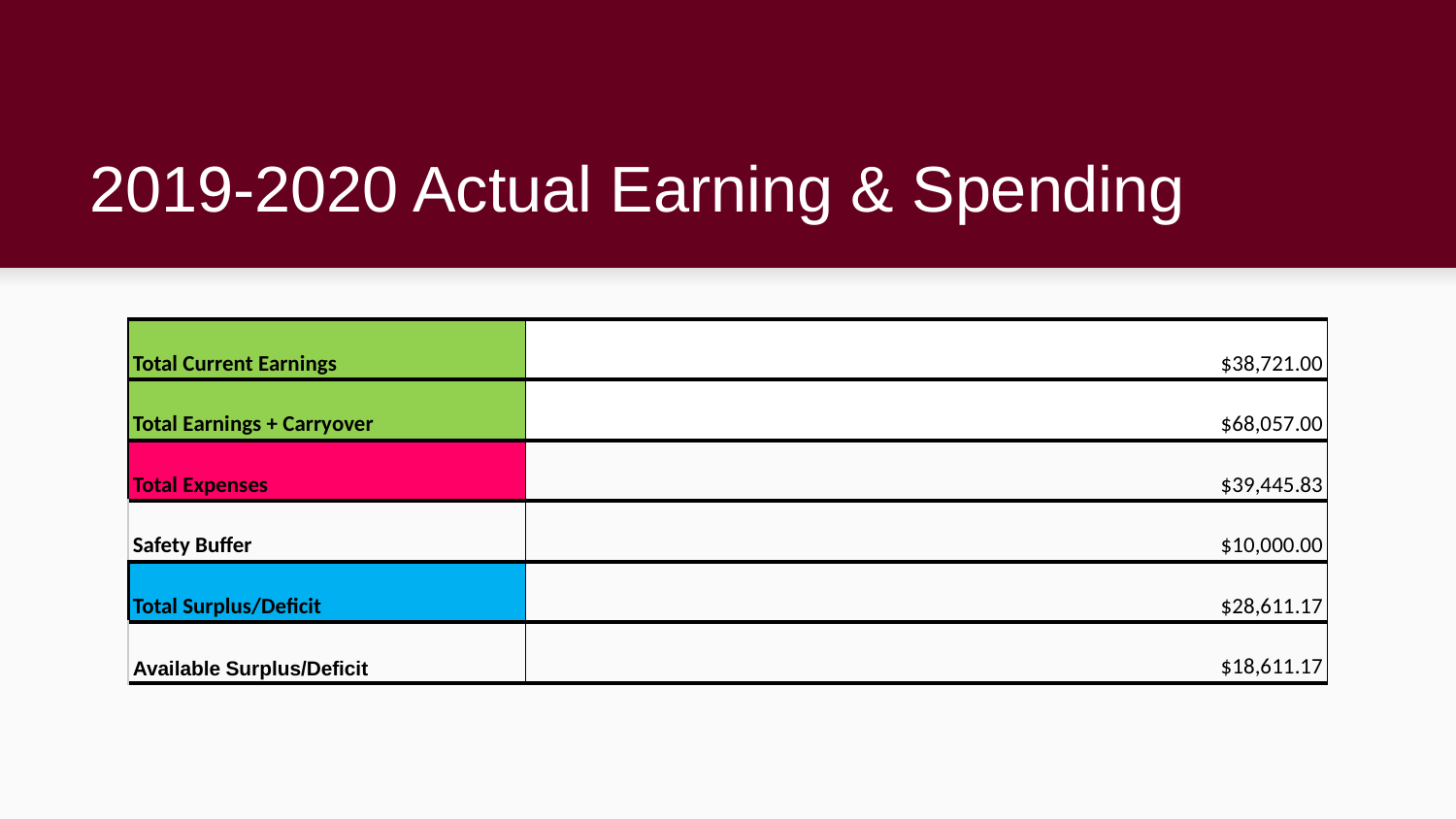

# 2019-2020 Actual Earning & Spending
| Total Current Earnings | $38,721.00 |
| --- | --- |
| Total Earnings + Carryover | $68,057.00 |
| Total Expenses | $39,445.83 |
| Safety Buffer | $10,000.00 |
| Total Surplus/Deficit | $28,611.17 |
| Available Surplus/Deficit | $18,611.17 |